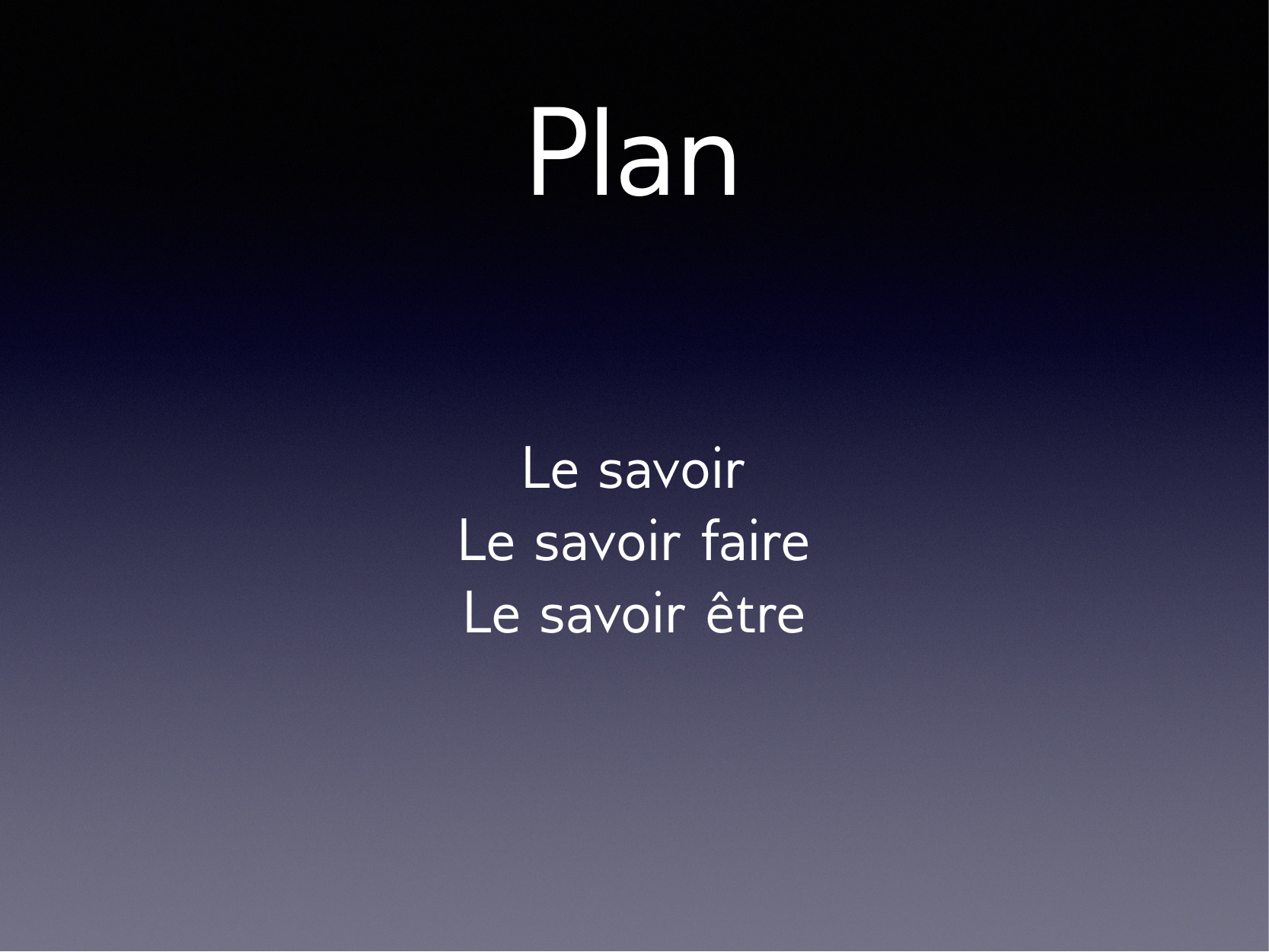

Plan
Le savoir
Le savoir faire
Le savoir être